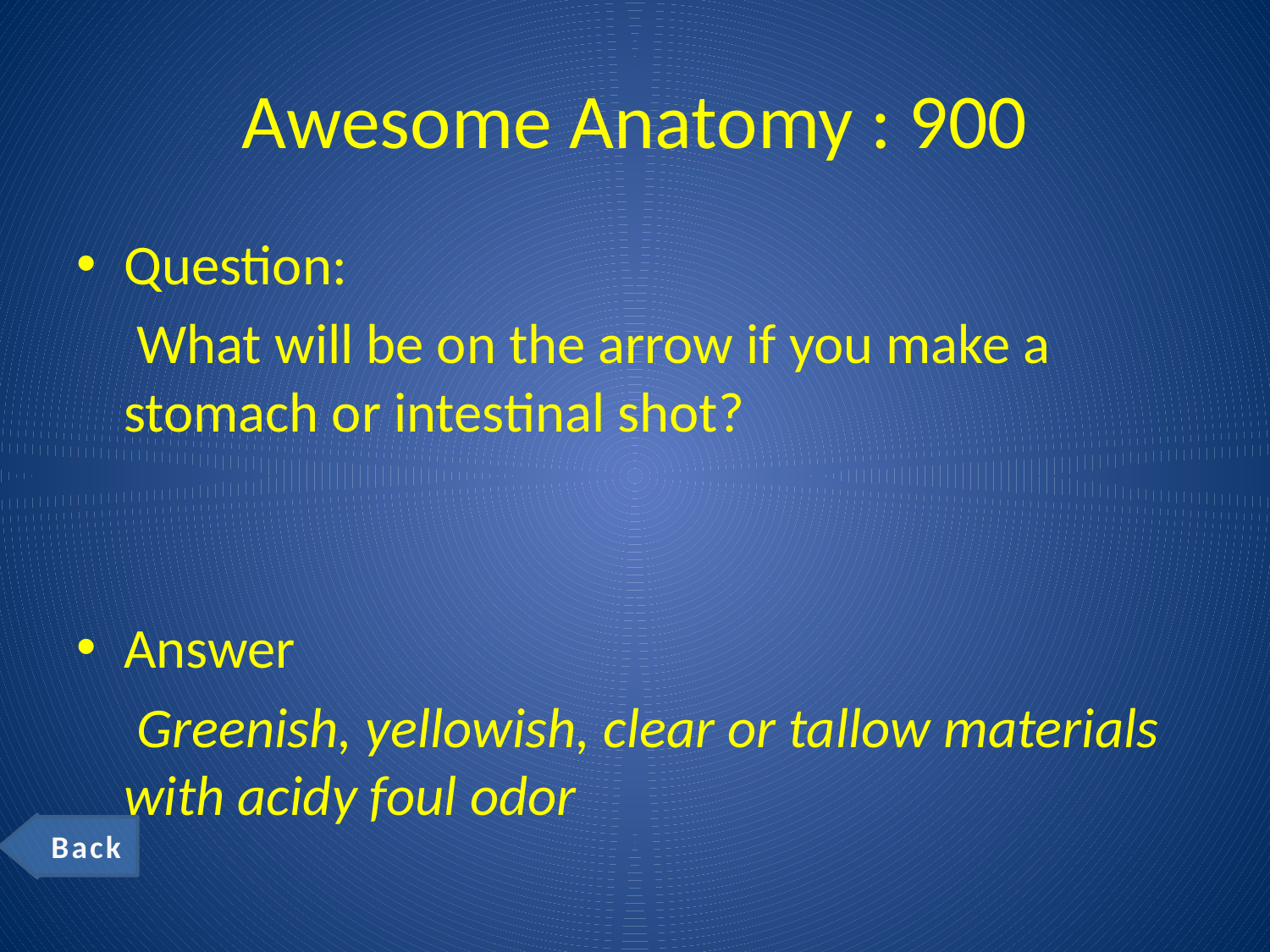

# Awesome Anatomy : 900
Question:
	 What will be on the arrow if you make a stomach or intestinal shot?

Answer
	 Greenish, yellowish, clear or tallow materials with acidy foul odor

Back